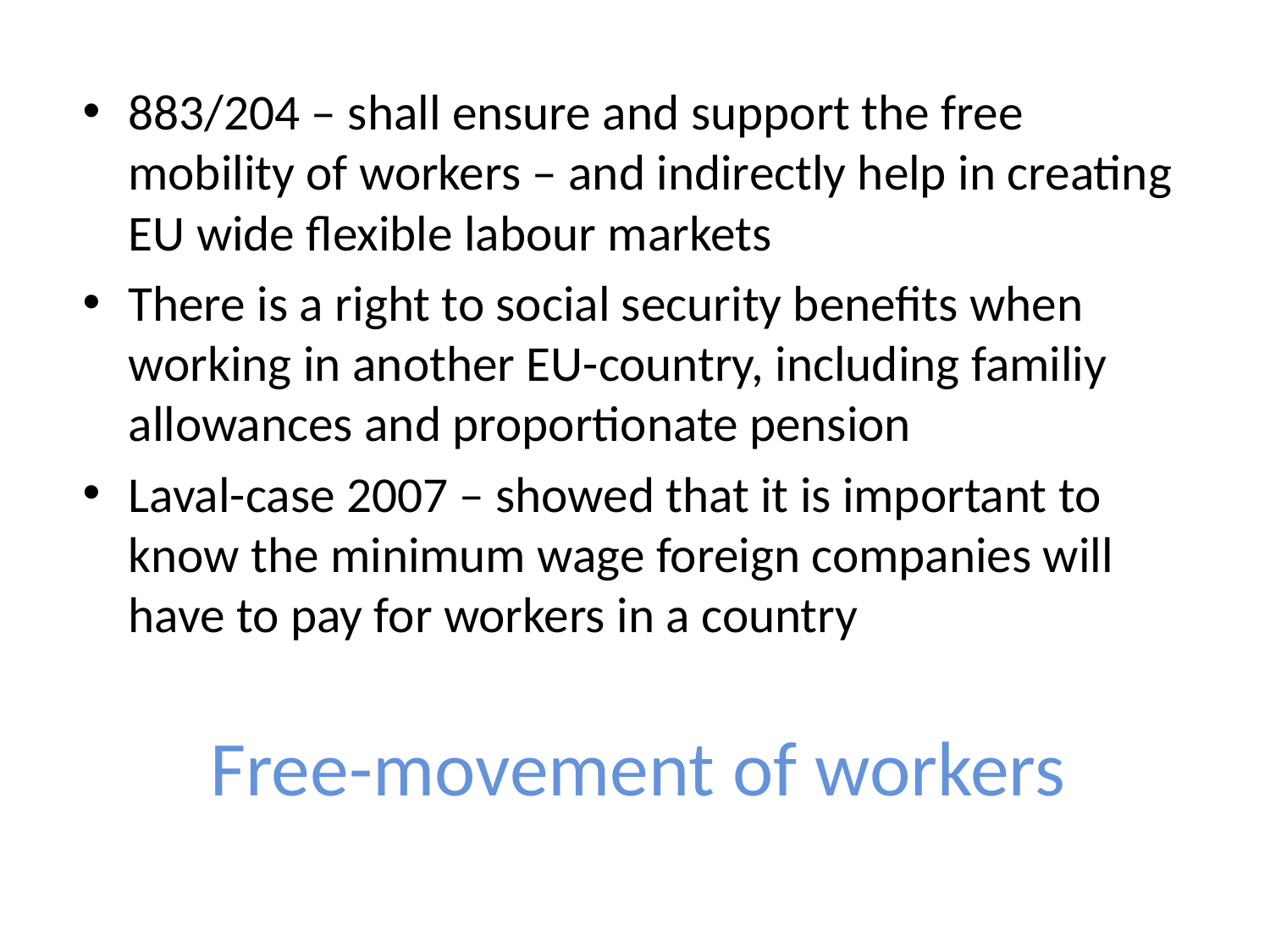

883/204 – shall ensure and support the free mobility of workers – and indirectly help in creating EU wide flexible labour markets
There is a right to social security benefits when working in another EU-country, including familiy allowances and proportionate pension
Laval-case 2007 – showed that it is important to know the minimum wage foreign companies will have to pay for workers in a country
# Free-movement of workers